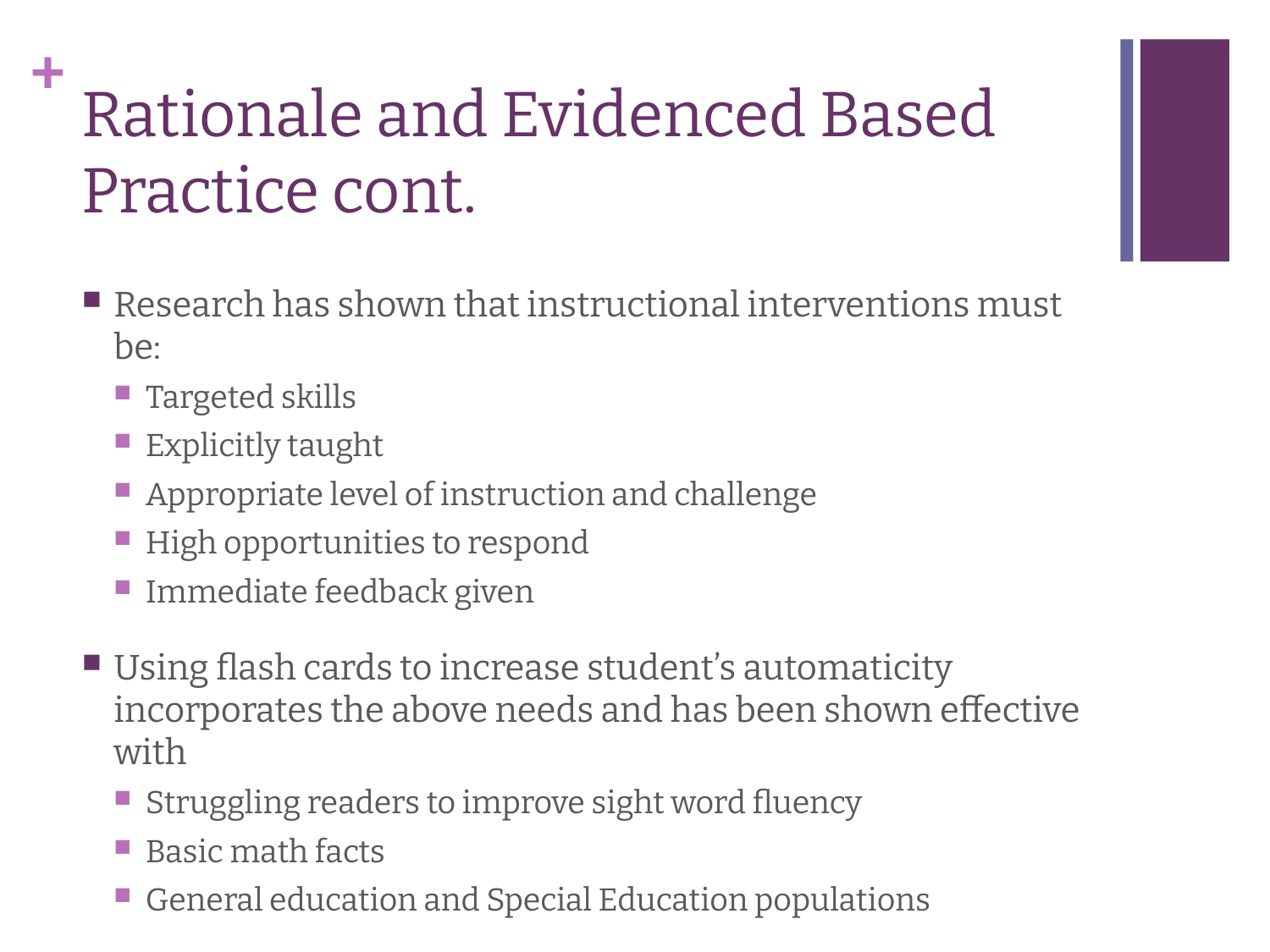

# Rationale and Evidenced Based Practice cont.
Research has shown that instructional interventions must be:
Targeted skills
Explicitly taught
Appropriate level of instruction and challenge
High opportunities to respond
Immediate feedback given
Using flash cards to increase student’s automaticity incorporates the above needs and has been shown effective with
Struggling readers to improve sight word fluency
Basic math facts
General education and Special Education populations